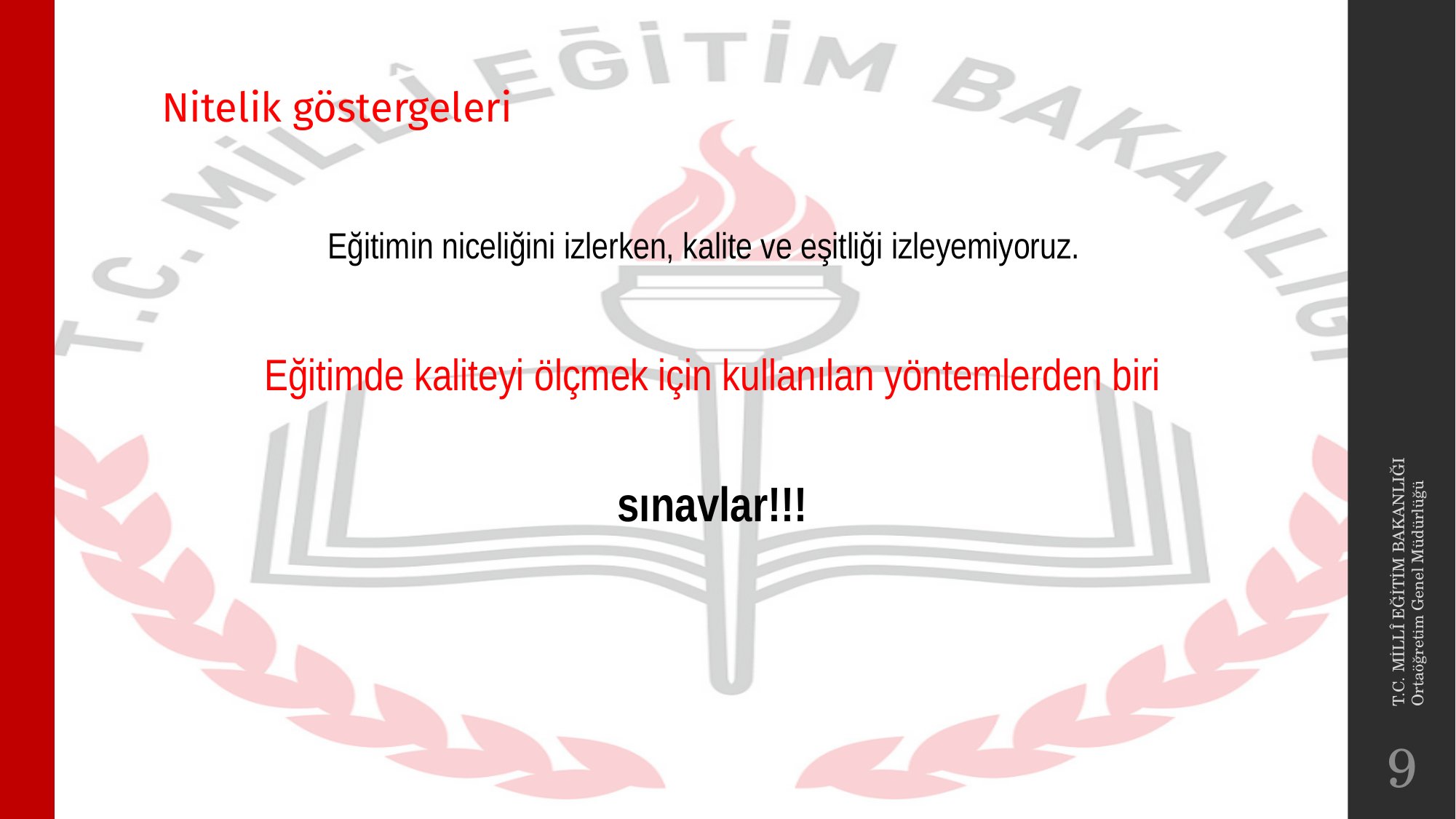

# Nitelik göstergeleri

Eğitimin niceliğini izlerken, kalite ve eşitliği izleyemiyoruz.

Eğitimde kaliteyi ölçmek için kullanılan yöntemlerden biri

sınavlar!!!

T.C. MİLLÎ EĞİTİM BAKANLIĞI
Ortaöğretim Genel Müdürlüğü
9